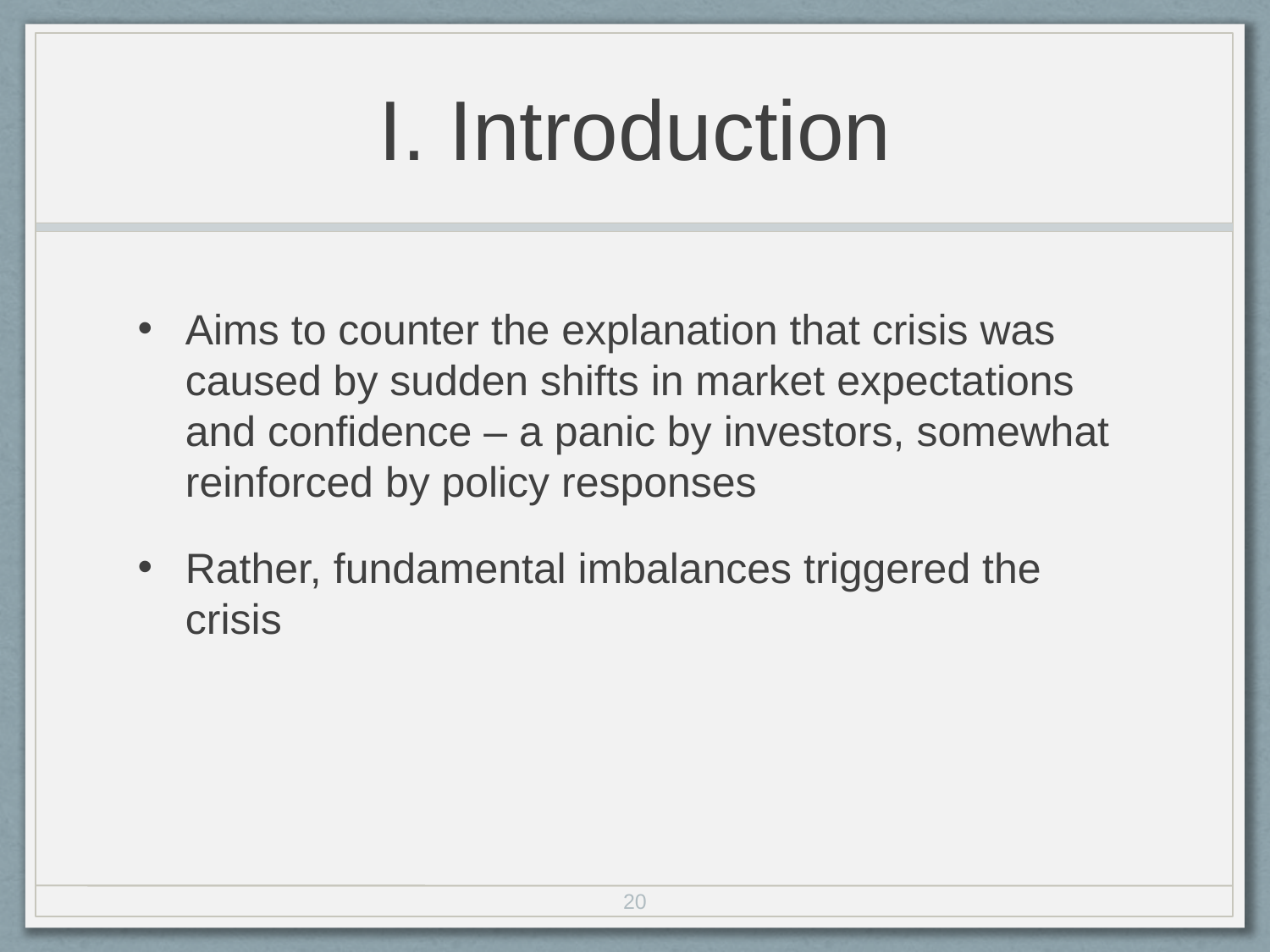

# I. Introduction
Aims to counter the explanation that crisis was caused by sudden shifts in market expectations and confidence – a panic by investors, somewhat reinforced by policy responses
Rather, fundamental imbalances triggered the crisis
20